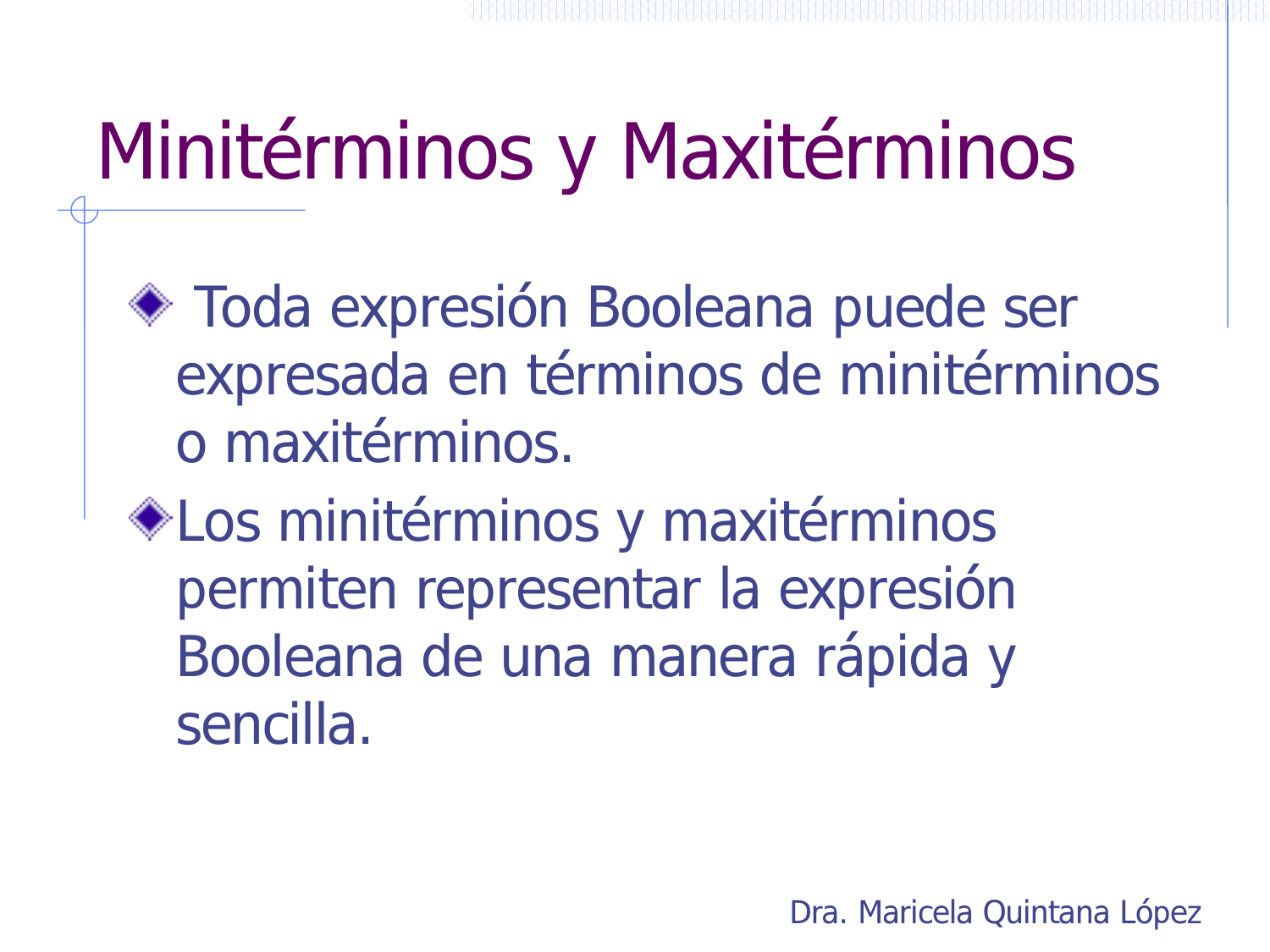

# Minitérminos y Maxitérminos
 Toda expresión Booleana puede ser expresada en términos de minitérminos o maxitérminos.
Los minitérminos y maxitérminos permiten representar la expresión Booleana de una manera rápida y sencilla.